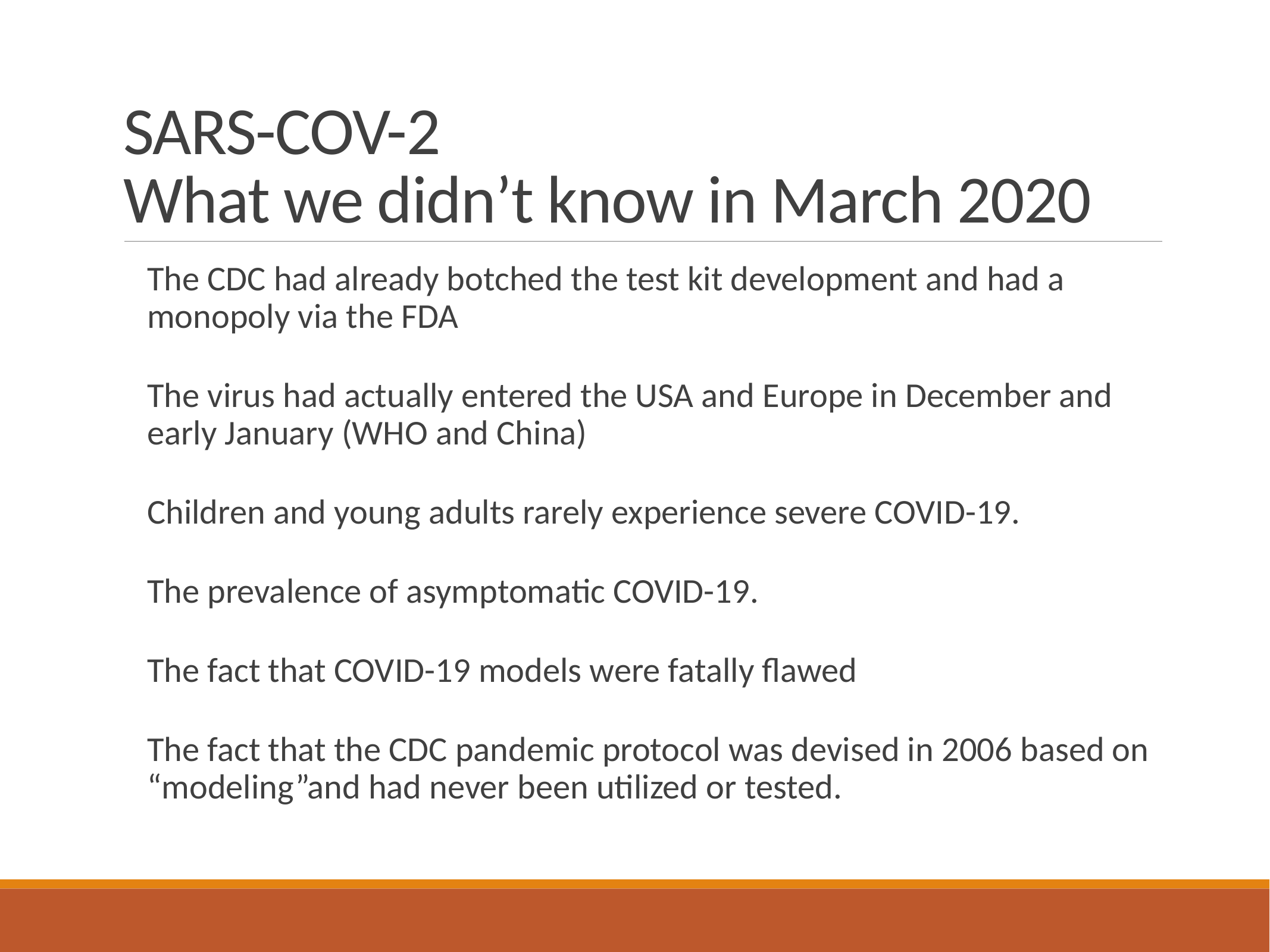

# SARS-COV-2
What we didn’t know in March 2020
The CDC had already botched the test kit development and had a monopoly via the FDA
The virus had actually entered the USA and Europe in December and early January (WHO and China)
Children and young adults rarely experience severe COVID-19.
The prevalence of asymptomatic COVID-19.
The fact that COVID-19 models were fatally flawed
The fact that the CDC pandemic protocol was devised in 2006 based on “modeling”and had never been utilized or tested.